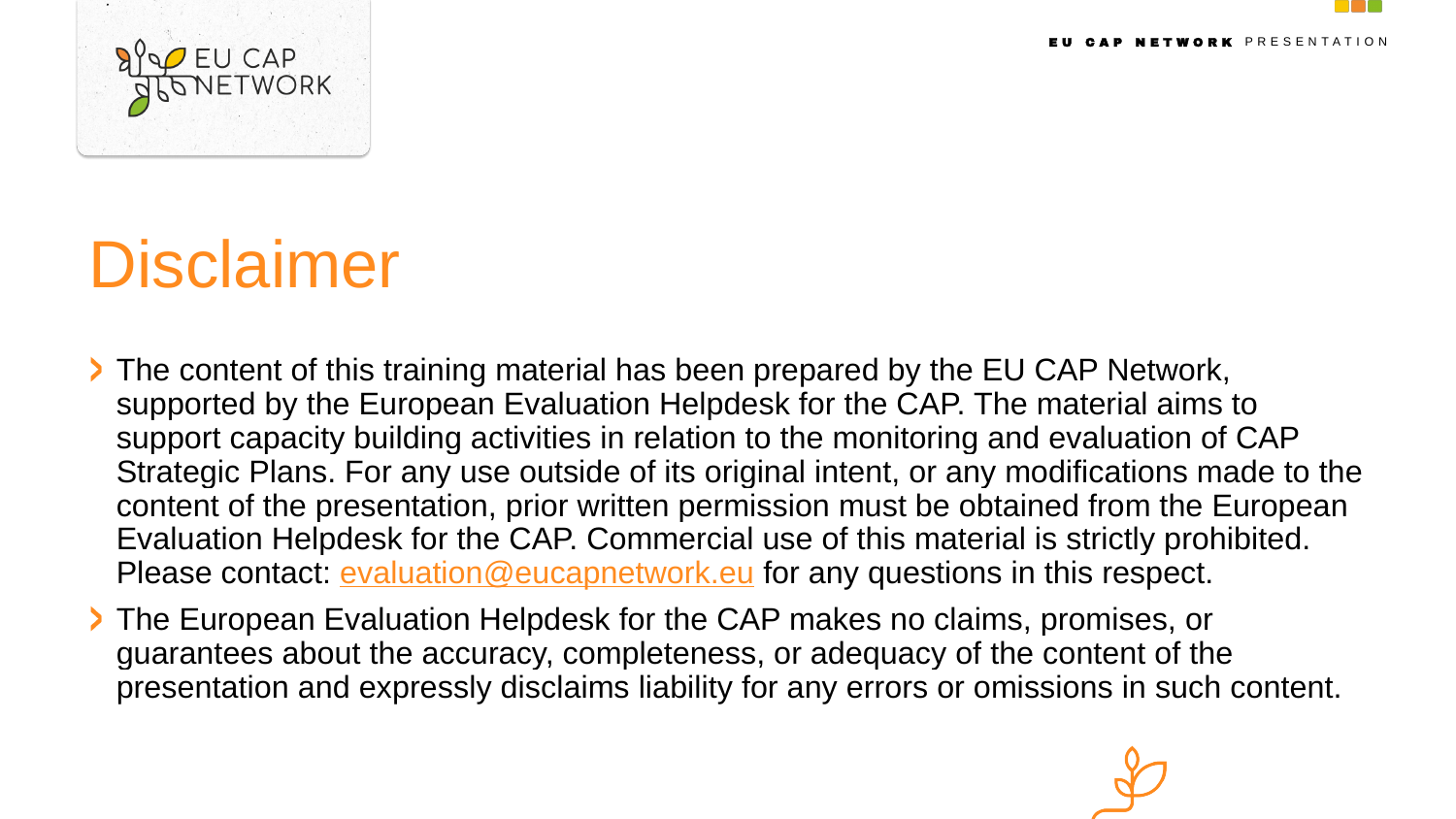

# Disclaimer
The content of this training material has been prepared by the EU CAP Network, supported by the European Evaluation Helpdesk for the CAP. The material aims to support capacity building activities in relation to the monitoring and evaluation of CAP Strategic Plans. For any use outside of its original intent, or any modifications made to the content of the presentation, prior written permission must be obtained from the European Evaluation Helpdesk for the CAP. Commercial use of this material is strictly prohibited. Please contact: evaluation@eucapnetwork.eu for any questions in this respect.
The European Evaluation Helpdesk for the CAP makes no claims, promises, or guarantees about the accuracy, completeness, or adequacy of the content of the presentation and expressly disclaims liability for any errors or omissions in such content.